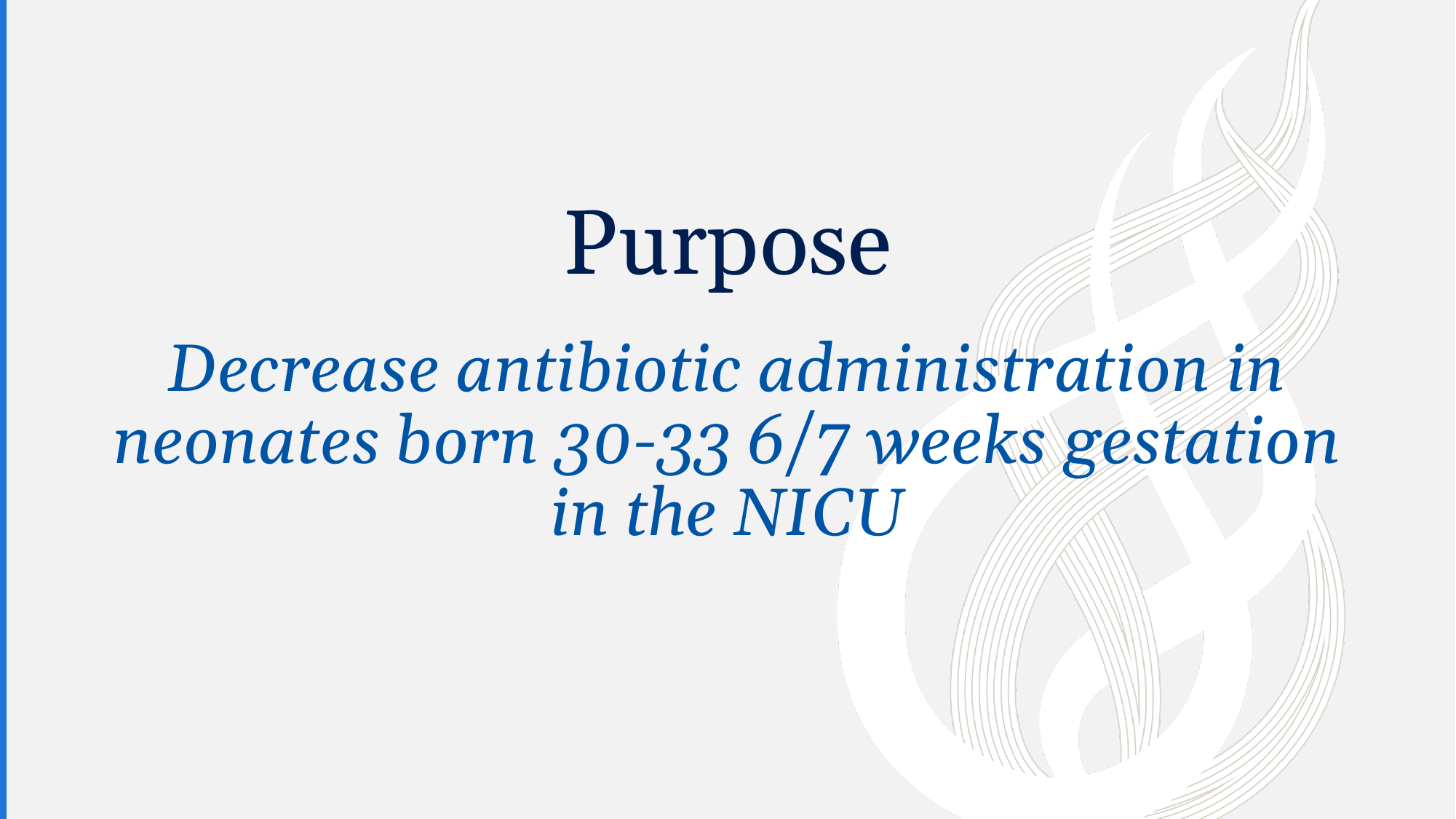

# Purpose
Decrease antibiotic administration in neonates born 30-33 6/7 weeks gestation in the NICU